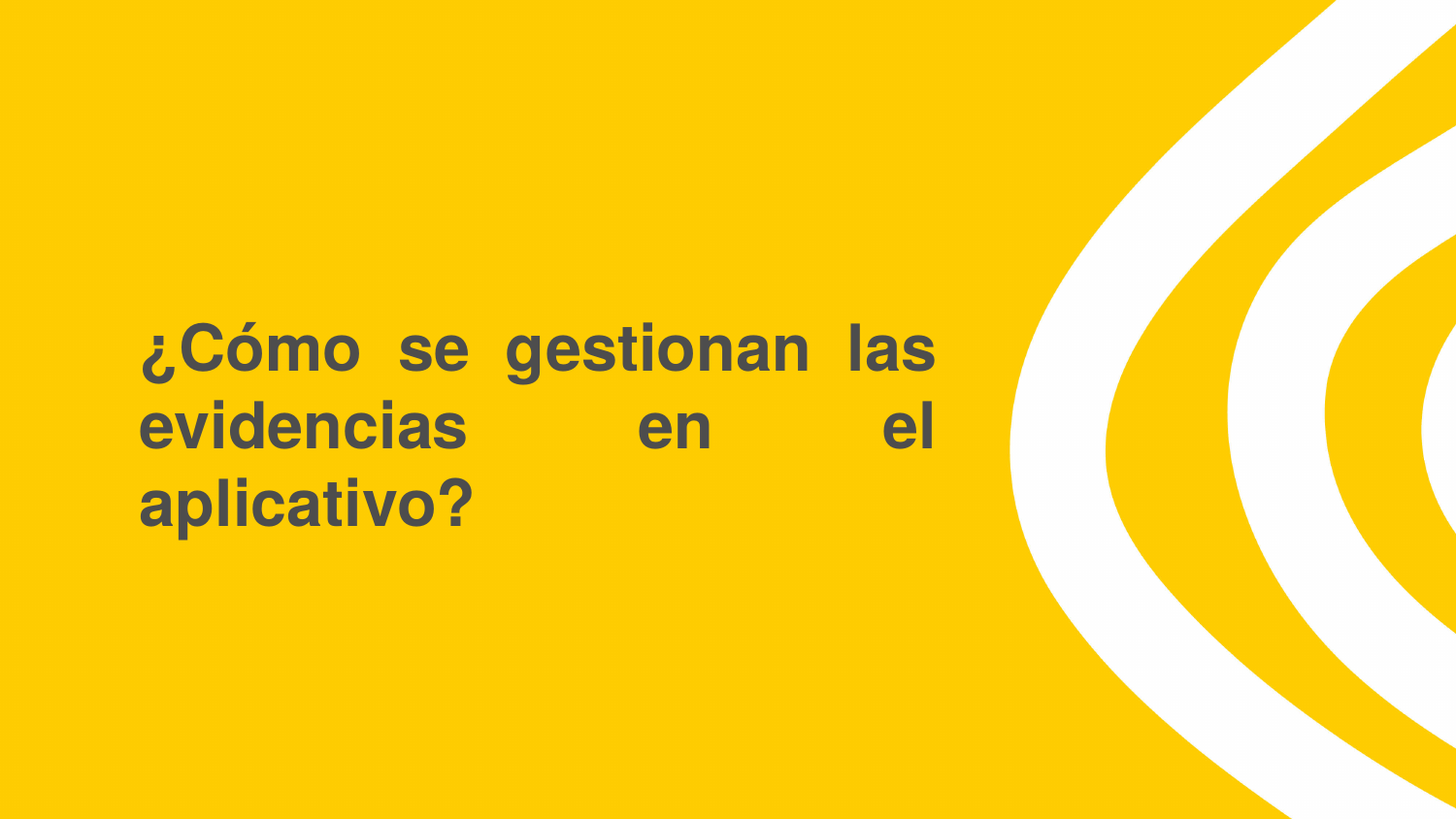

# ¿Cómo se gestionan las evidencias en el aplicativo?